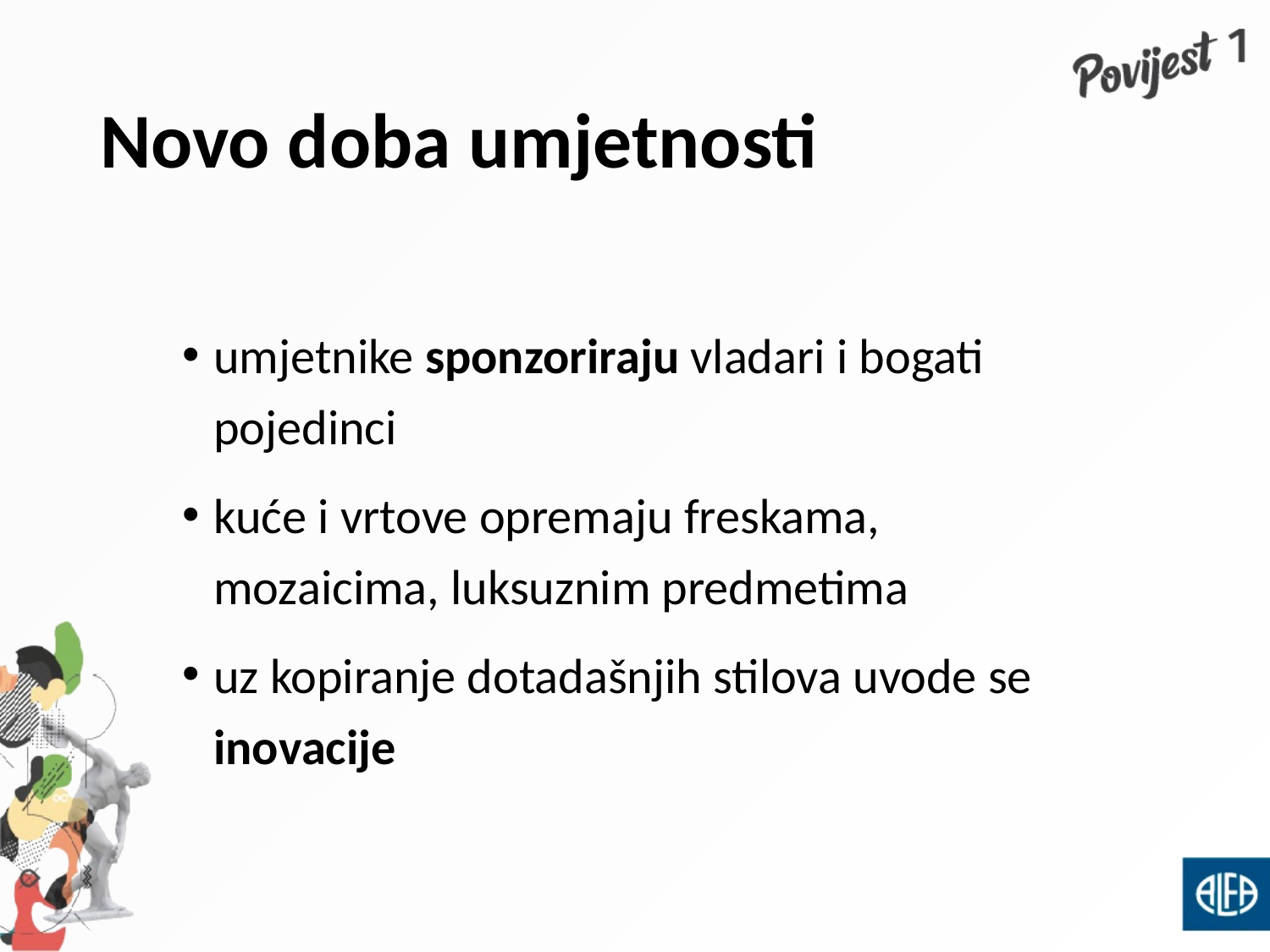

# Novo doba umjetnosti
umjetnike sponzoriraju vladari i bogati pojedinci
kuće i vrtove opremaju freskama, mozaicima, luksuznim predmetima
uz kopiranje dotadašnjih stilova uvode se inovacije